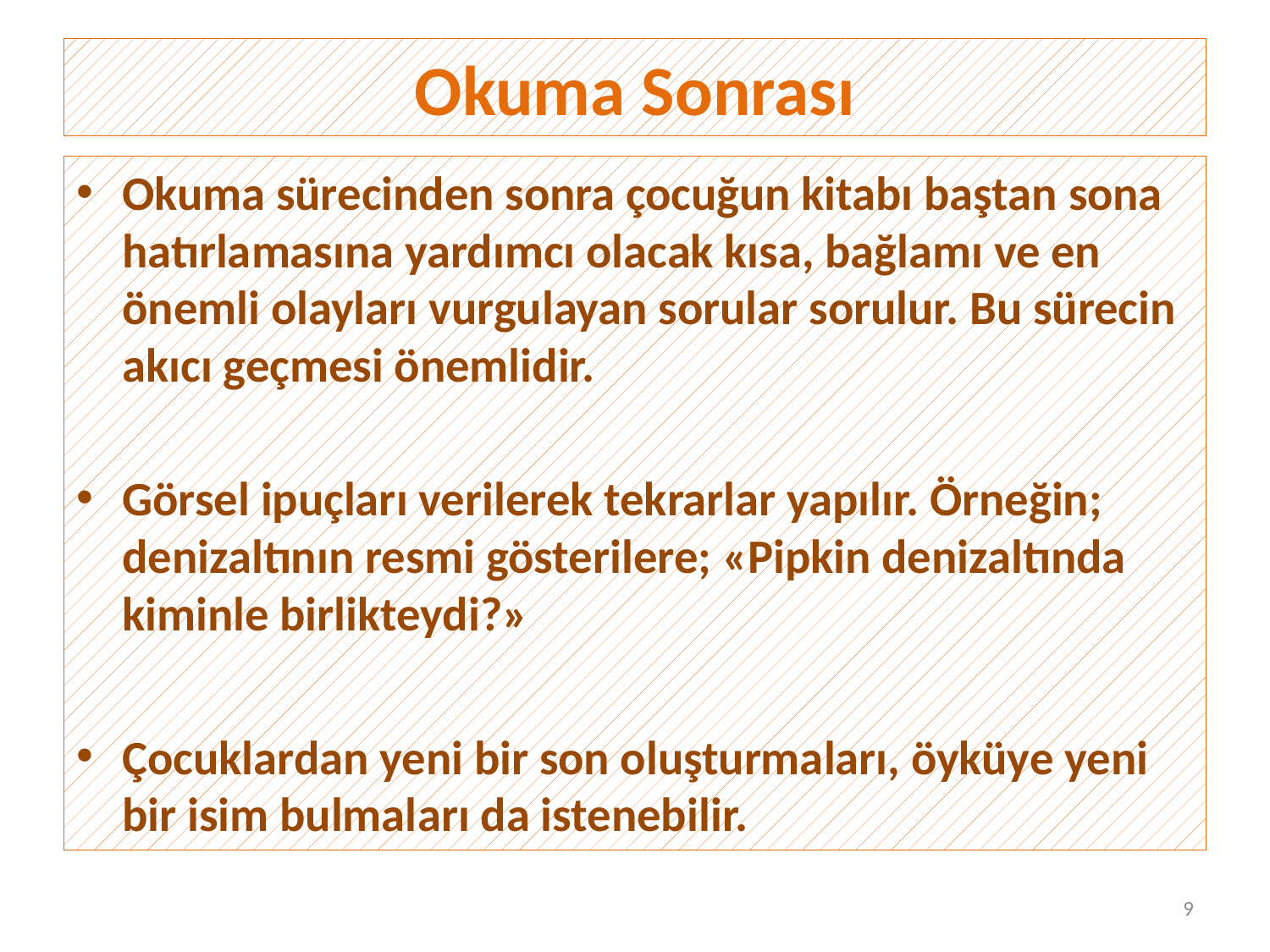

# Okuma Sonrası
Okuma sürecinden sonra çocuğun kitabı baştan sona hatırlamasına yardımcı olacak kısa, bağlamı ve en önemli olayları vurgulayan sorular sorulur. Bu sürecin akıcı geçmesi önemlidir.

Görsel ipuçları verilerek tekrarlar yapılır. Örneğin; denizaltının resmi gösterilere; «Pipkin denizaltında kiminle birlikteydi?»

Çocuklardan yeni bir son oluşturmaları, öyküye yeni bir isim bulmaları da istenebilir.

9